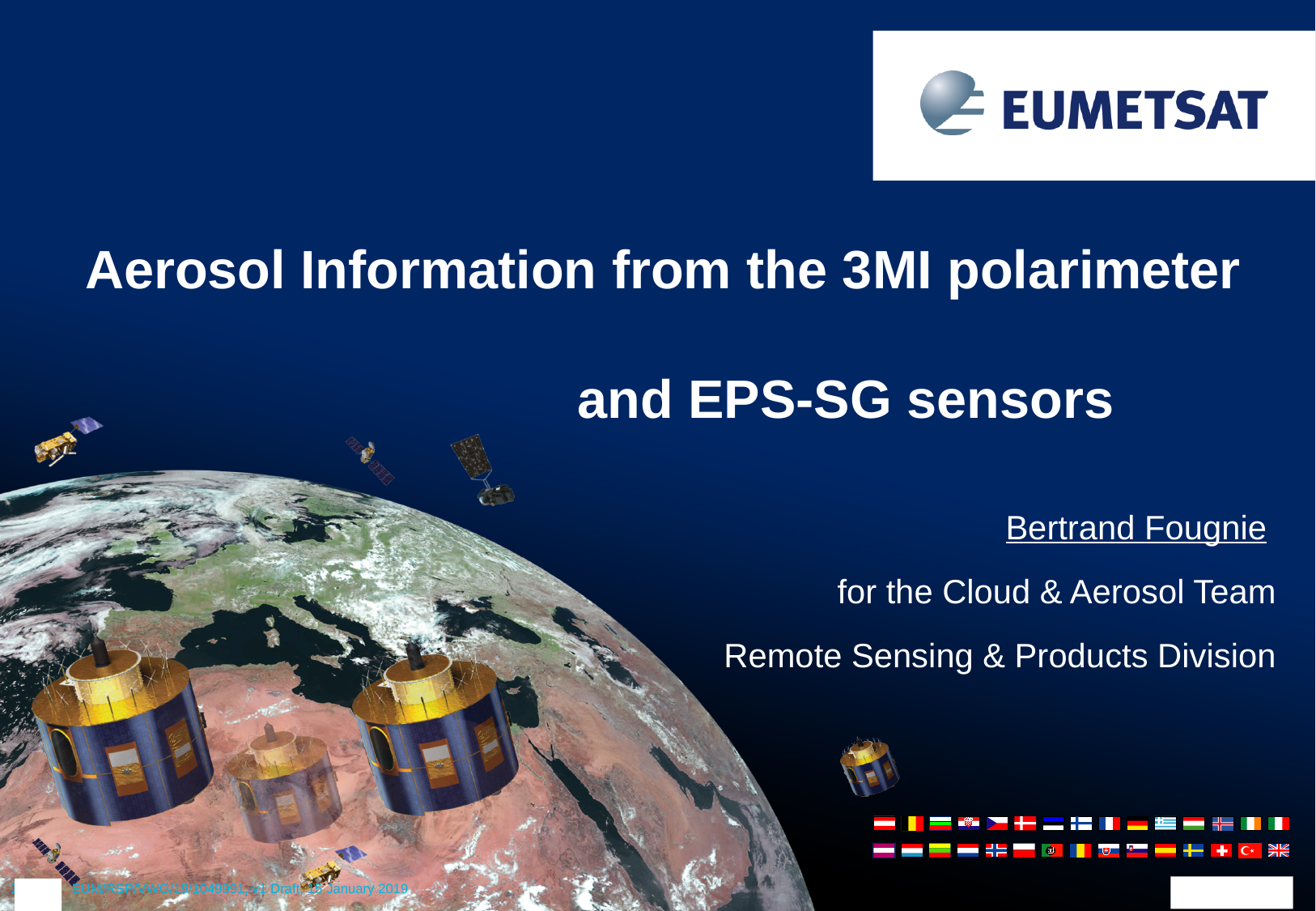

Aerosol Information from the 3MI polarimeter

			and EPS-SG sensors

Bertrand Fougnie
for the Cloud & Aerosol Team
Remote Sensing & Products Division